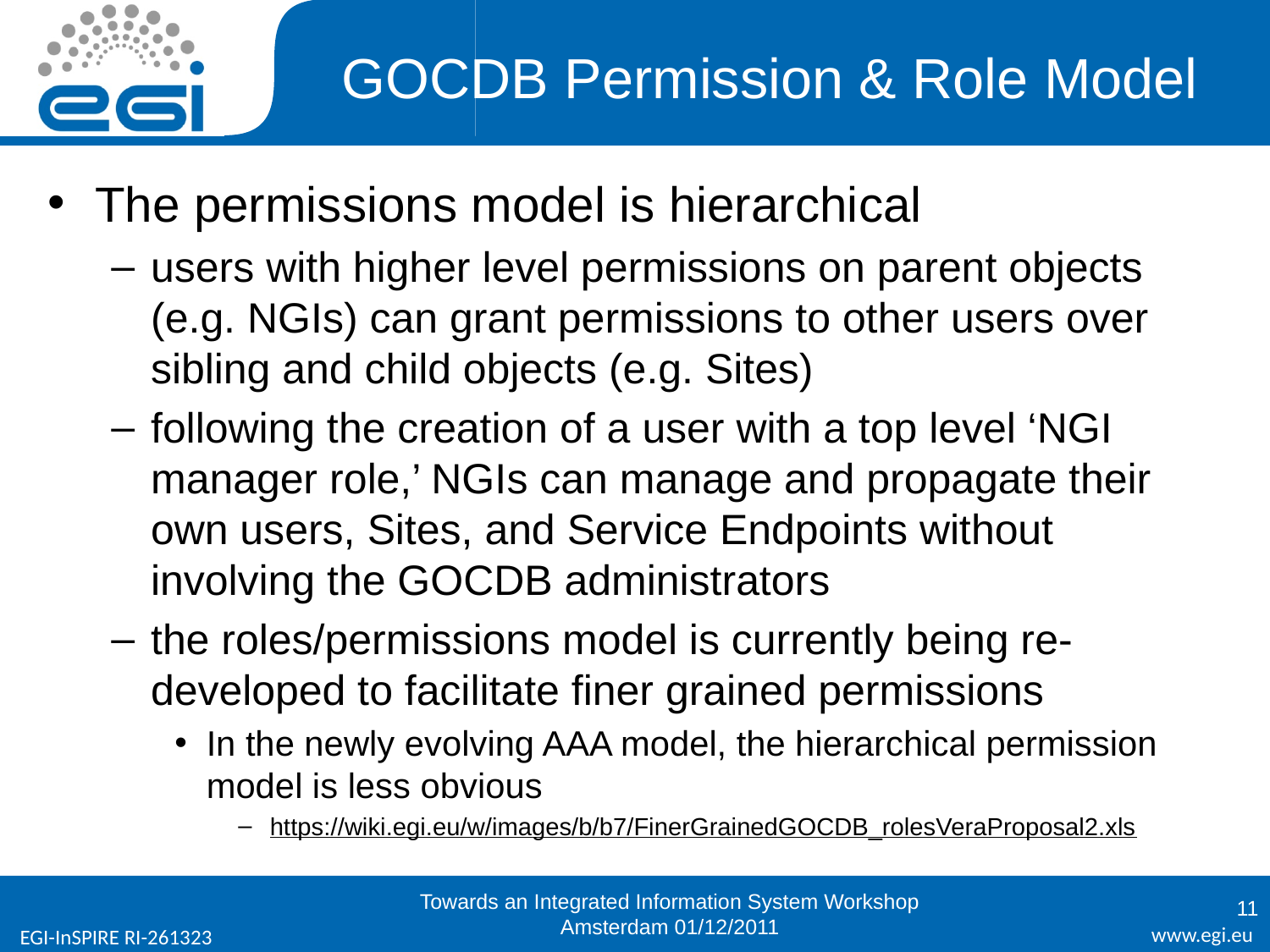

# GOCDB Permission & Role Model
The permissions model is hierarchical
users with higher level permissions on parent objects (e.g. NGIs) can grant permissions to other users over sibling and child objects (e.g. Sites)
following the creation of a user with a top level ‘NGI manager role,’ NGIs can manage and propagate their own users, Sites, and Service Endpoints without involving the GOCDB administrators
the roles/permissions model is currently being re-developed to facilitate finer grained permissions
In the newly evolving AAA model, the hierarchical permission model is less obvious
https://wiki.egi.eu/w/images/b/b7/FinerGrainedGOCDB_rolesVeraProposal2.xls
Towards an Integrated Information System Workshop
Amsterdam 01/12/2011
11